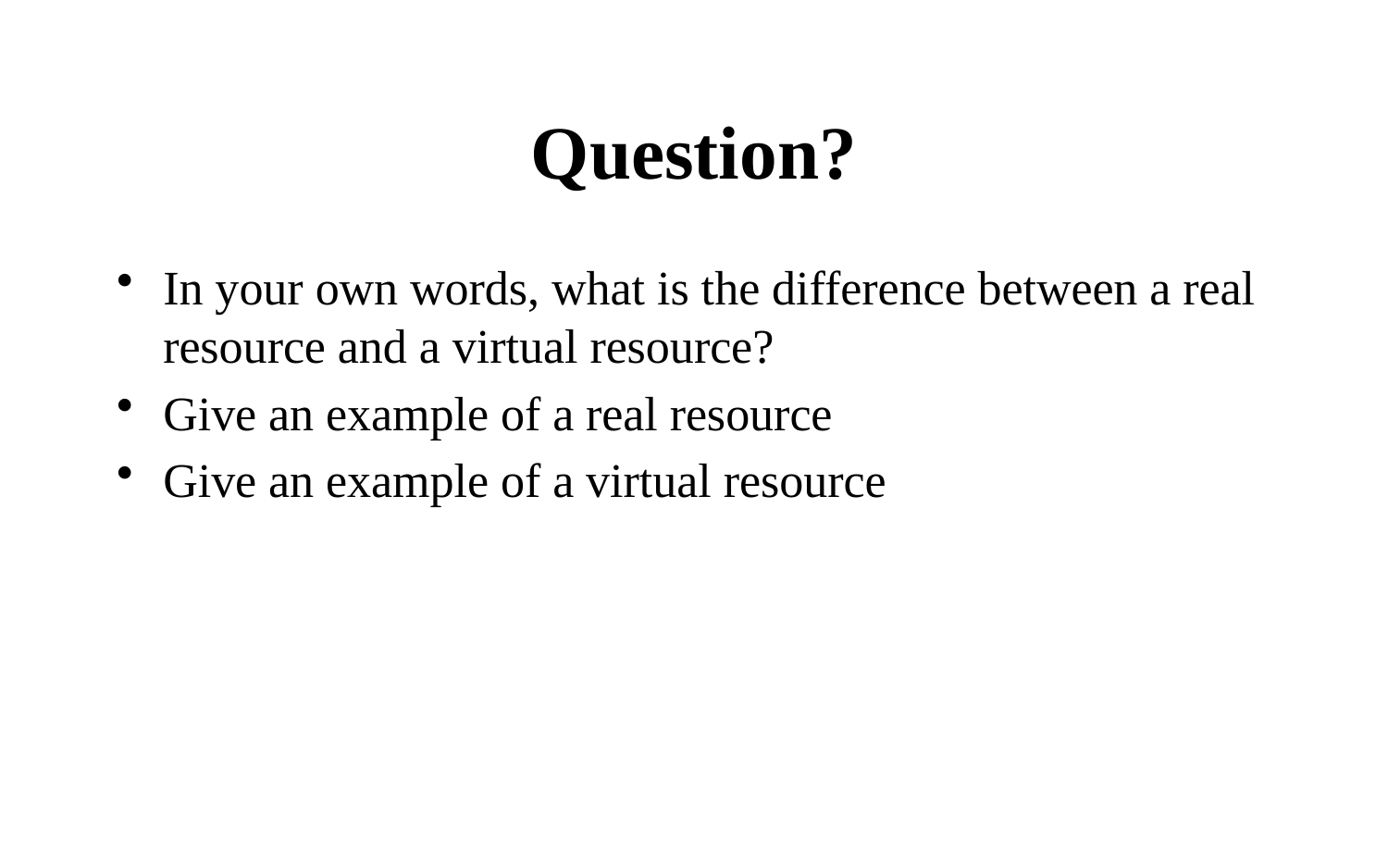

# Question?
In your own words, what is the difference between a real resource and a virtual resource?
Give an example of a real resource
Give an example of a virtual resource